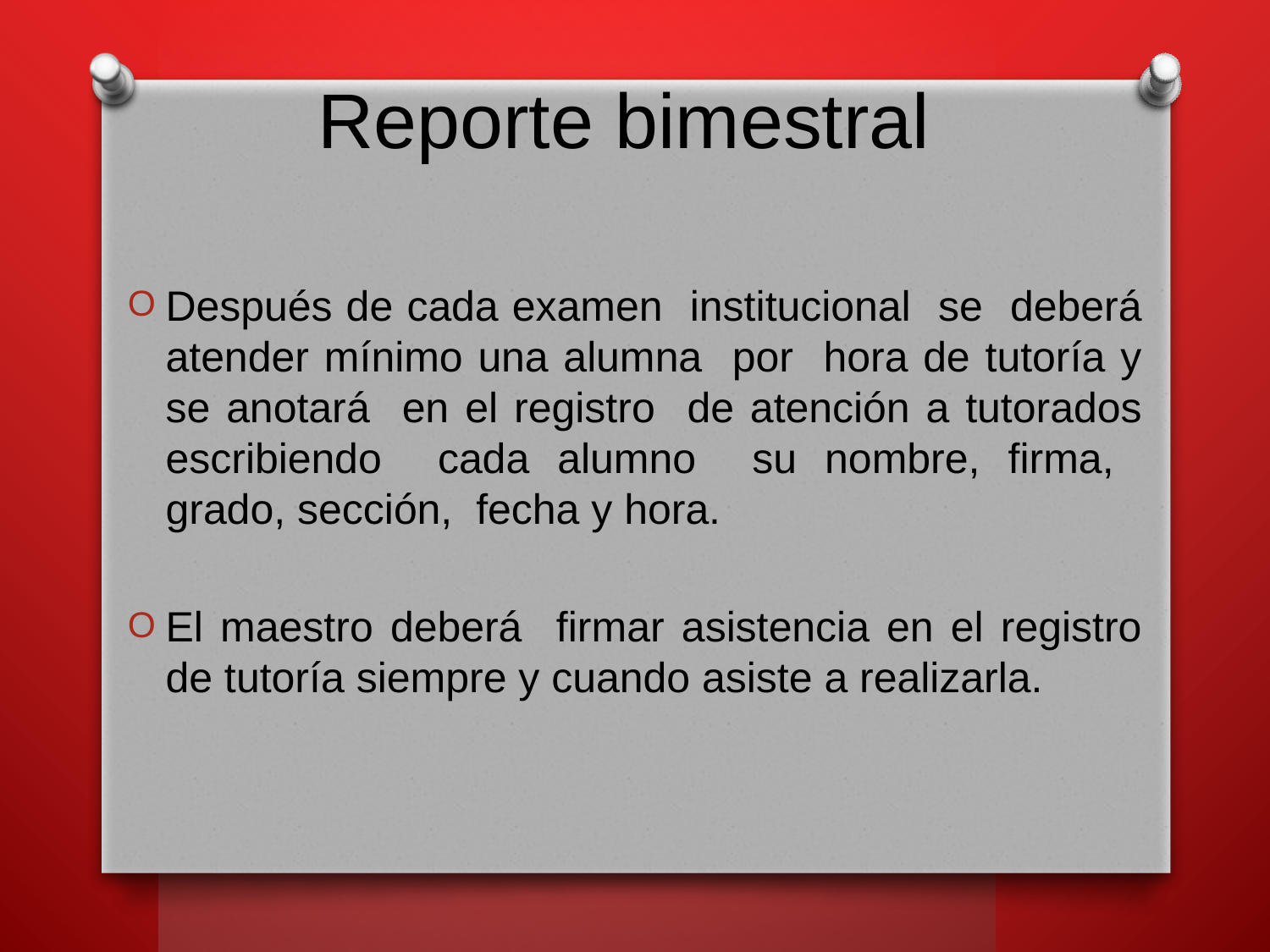

# Reporte bimestral
Después de cada examen  institucional  se  deberá atender mínimo una alumna  por  hora de tutoría y se anotará  en el registro  de atención a tutorados escribiendo  cada alumno  su nombre, firma,  grado, sección,  fecha y hora.

El maestro deberá  firmar asistencia en el registro de tutoría siempre y cuando asiste a realizarla.